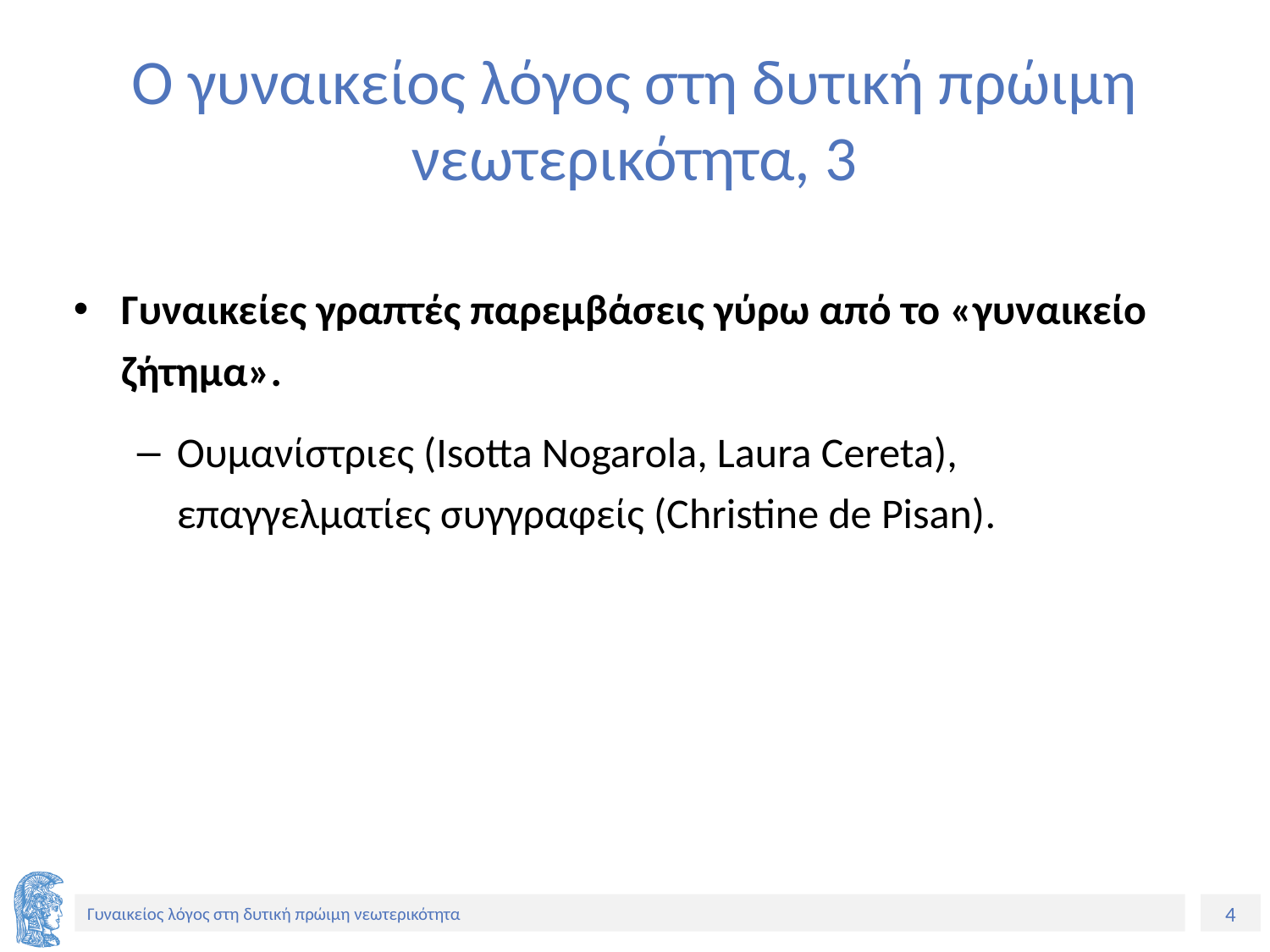

# Ο γυναικείος λόγος στη δυτική πρώιμη νεωτερικότητα, 3
Γυναικείες γραπτές παρεμβάσεις γύρω από το «γυναικείο ζήτημα».
Ουμανίστριες (Ιsotta Nogarola, Laura Cereta), επαγγελματίες συγγραφείς (Christine de Pisan).